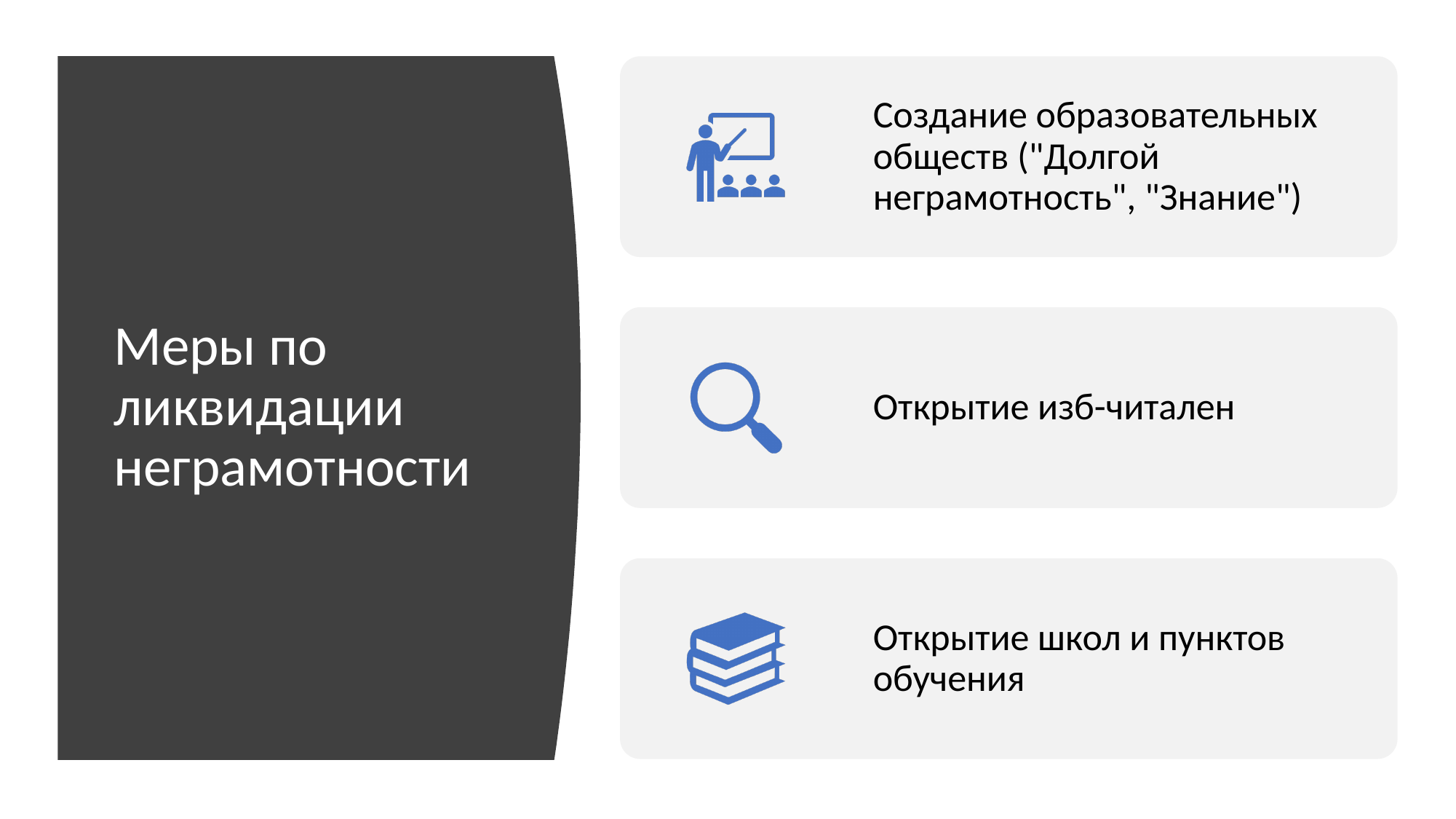

Создание образовательных обществ ("Долгой неграмотность", "Знание")
Открытие изб-читален
Открытие школ и пунктов обучения

# Меры по ликвидации неграмотности